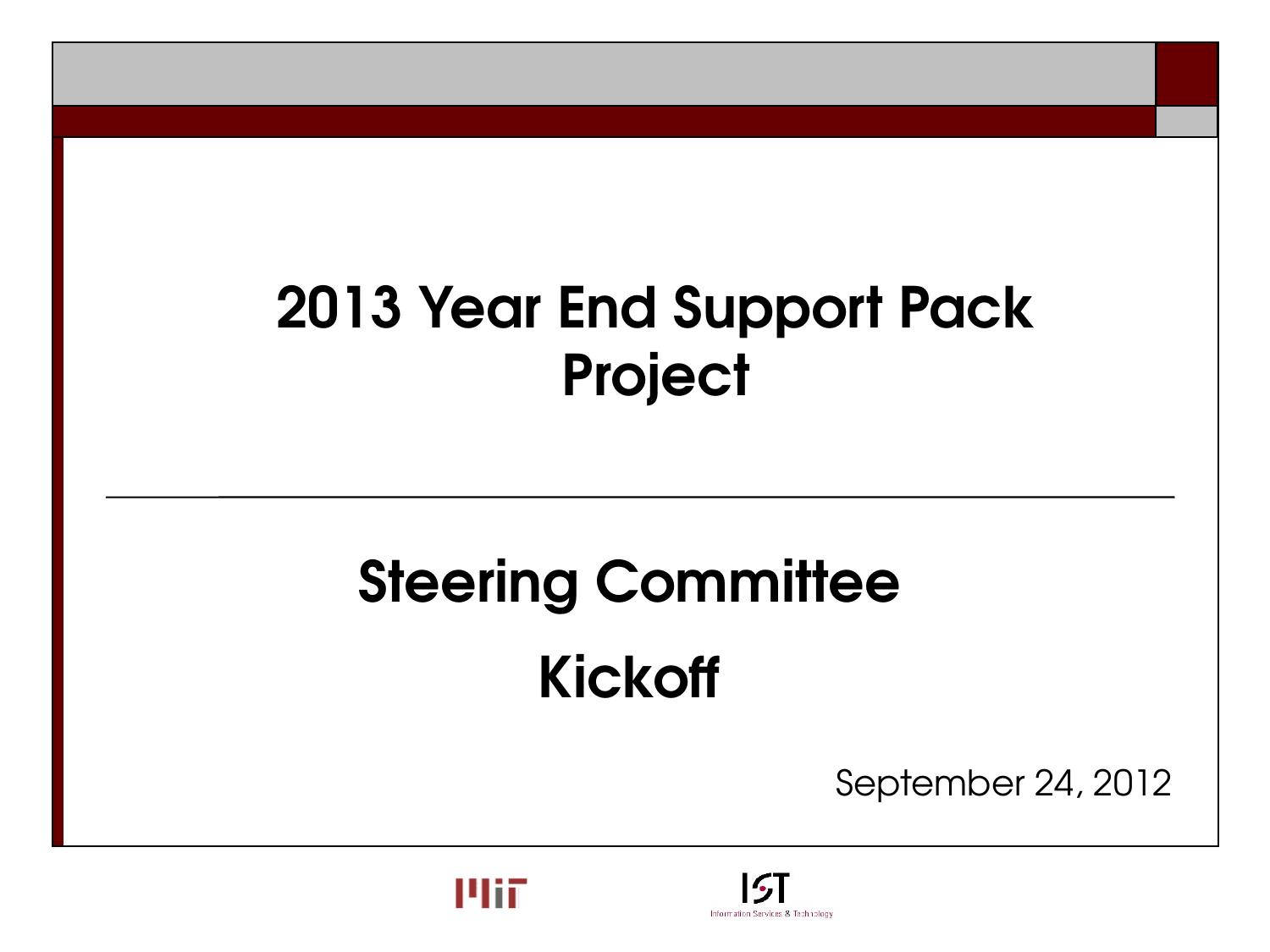

2013 Year End Support Pack Project
#
Steering Committee
Kickoff

September 24, 2012